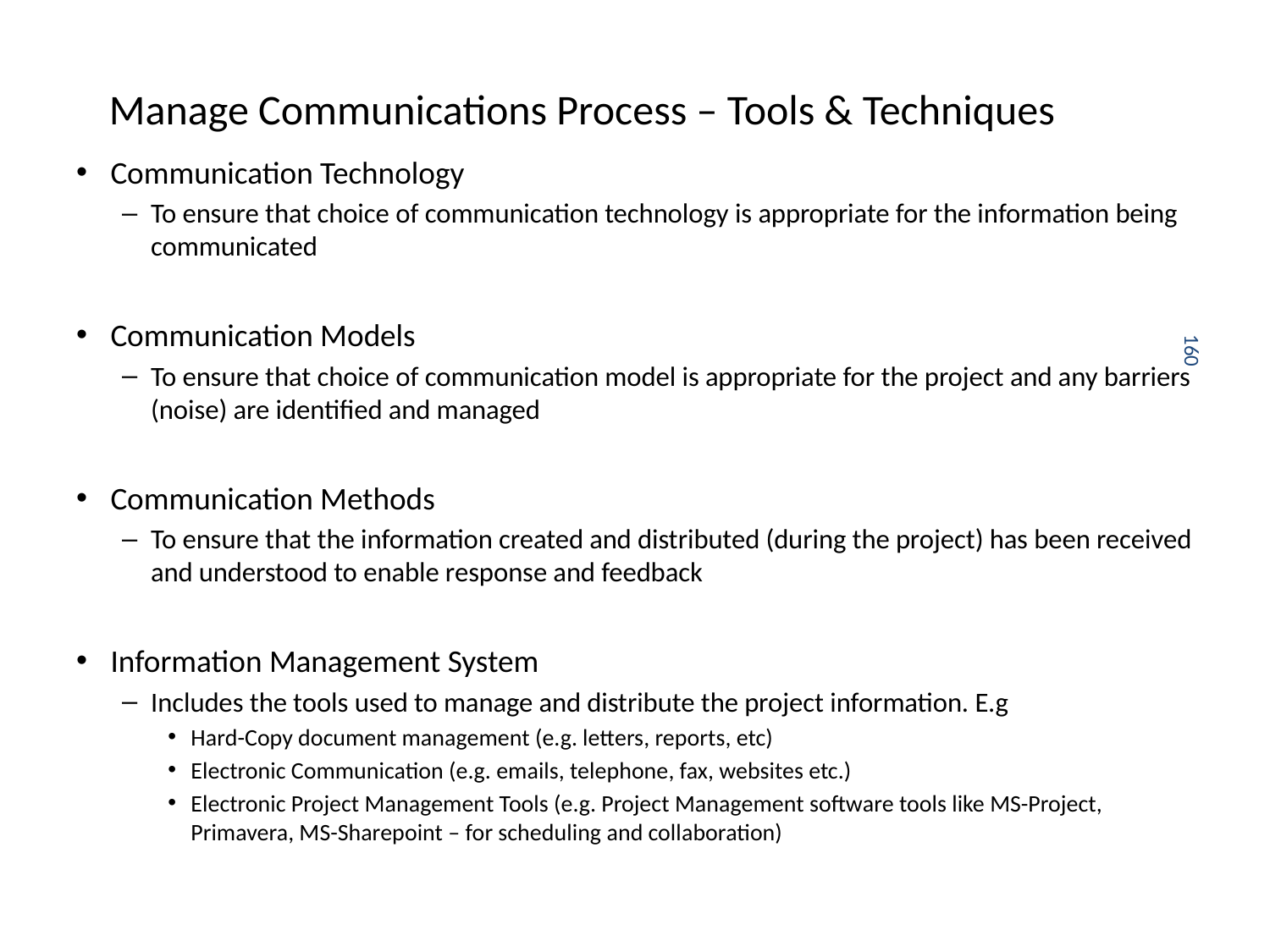

# Manage Communications Process – Tools & Techniques
Communication Technology
To ensure that choice of communication technology is appropriate for the information being communicated

Communication Models
To ensure that choice of communication model is appropriate for the project and any barriers (noise) are identified and managed

Communication Methods
To ensure that the information created and distributed (during the project) has been received and understood to enable response and feedback

Information Management System
Includes the tools used to manage and distribute the project information. E.g
Hard-Copy document management (e.g. letters, reports, etc)
Electronic Communication (e.g. emails, telephone, fax, websites etc.)
Electronic Project Management Tools (e.g. Project Management software tools like MS-Project, Primavera, MS-Sharepoint – for scheduling and collaboration)

160
[Ref: PMBoK 5th Edition by PMI, USA]